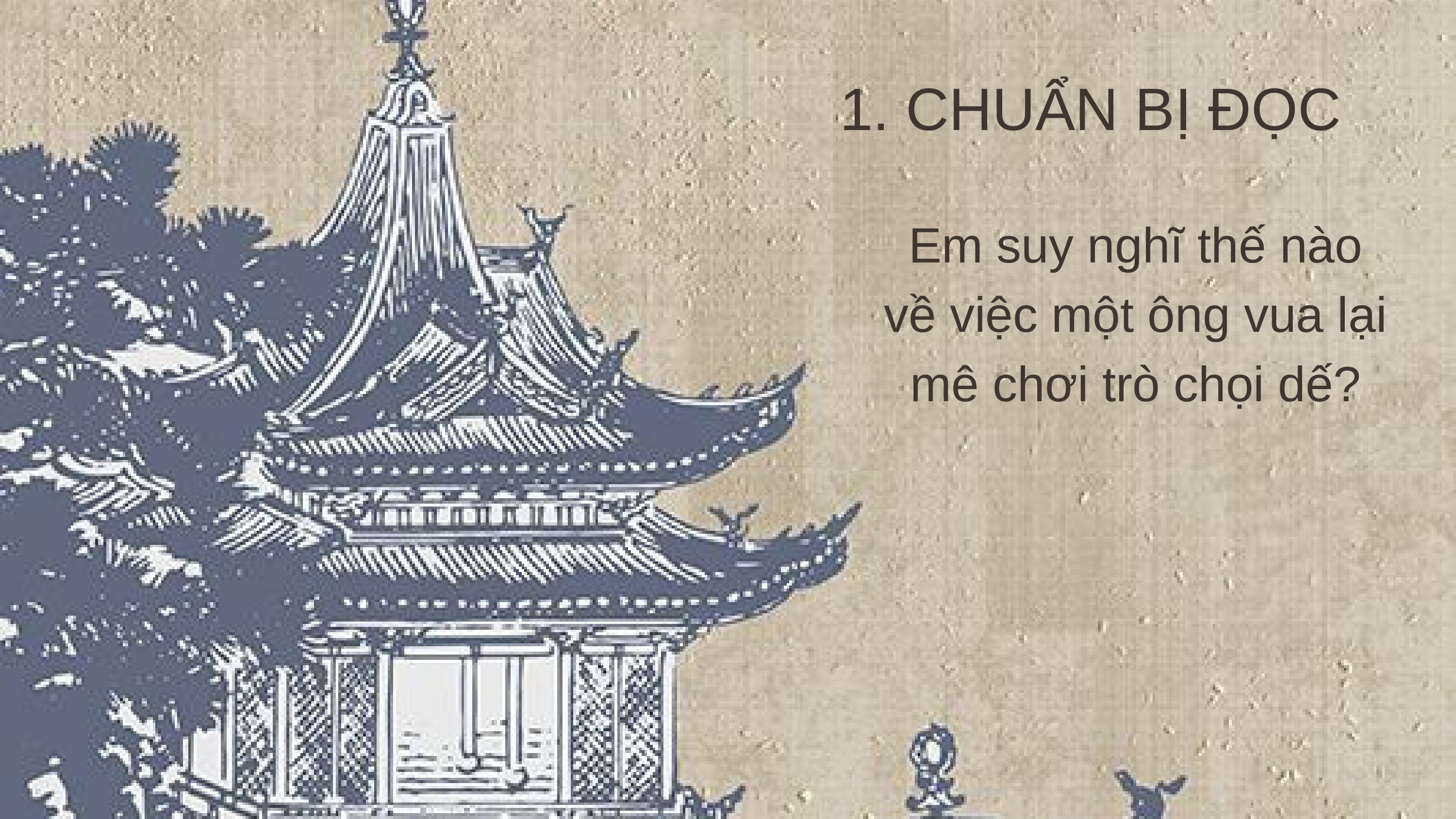

1. CHUẨN BỊ ĐỌC
Em suy nghĩ thế nào về việc một ông vua lại mê chơi trò chọi dế?